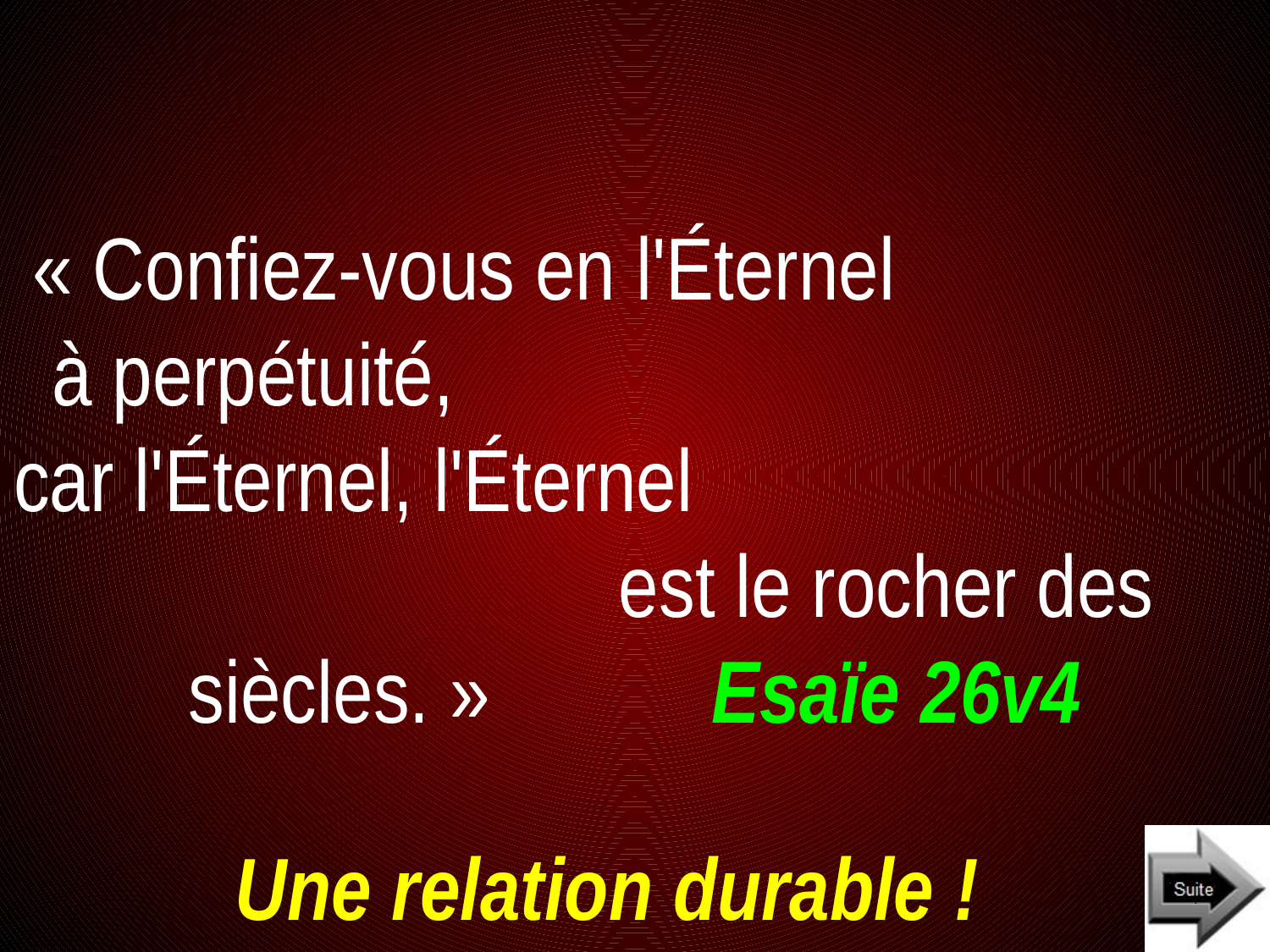

« Confiez-vous en l'Éternel                  à perpétuité,                                       car l'Éternel, l'Éternel                                                      est le rocher des siècles. »           Esaïe 26v4
           Une relation durable !